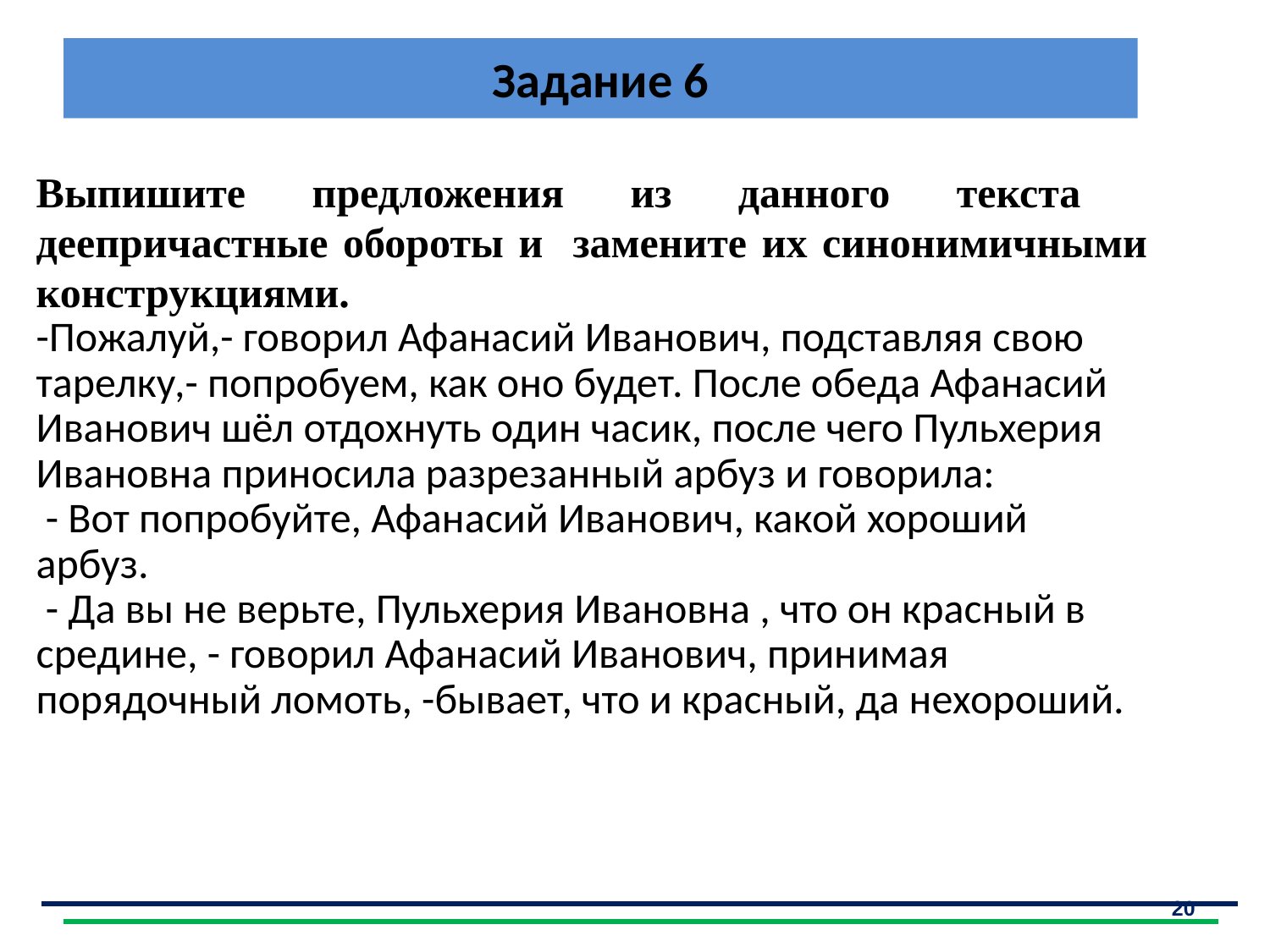

# Задание 6

| Выпишите предложения из данного текста деепричастные обороты и замените их синонимичными конструкциями. -Пожалуй,- говорил Афанасий Иванович, подставляя свою тарелку,- попробуем, как оно будет. После обеда Афанасий Иванович шёл отдохнуть один часик, после чего Пульхерия Ивановна приносила разрезанный арбуз и говорила: - Вот попробуйте, Афанасий Иванович, какой хороший арбуз. - Да вы не верьте, Пульхерия Ивановна , что он красный в средине, - говорил Афанасий Иванович, принимая порядочный ломоть, -бывает, что и красный, да нехороший. |
| --- |
20